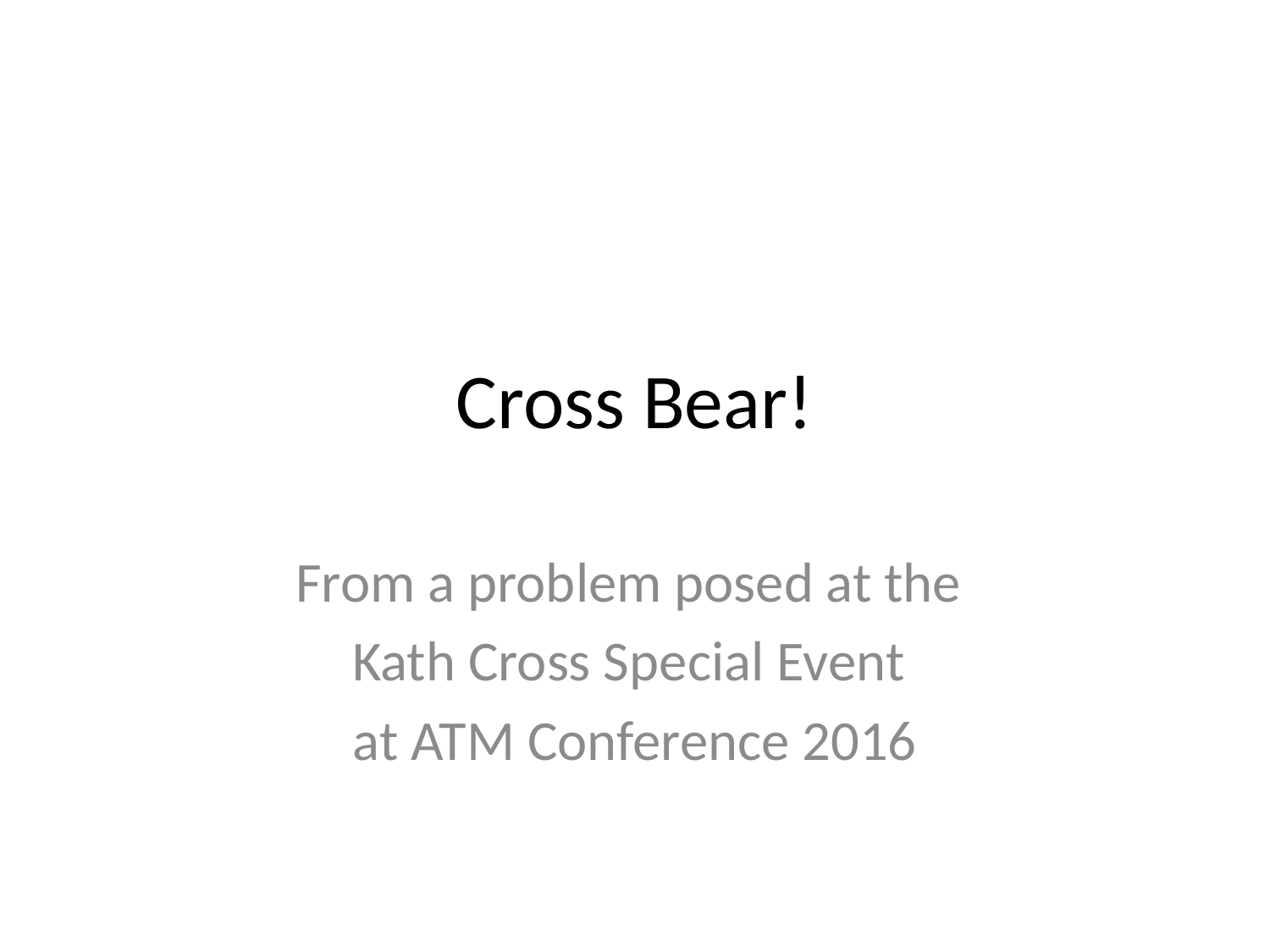

# Cross Bear!
From a problem posed at the
Kath Cross Special Event
at ATM Conference 2016